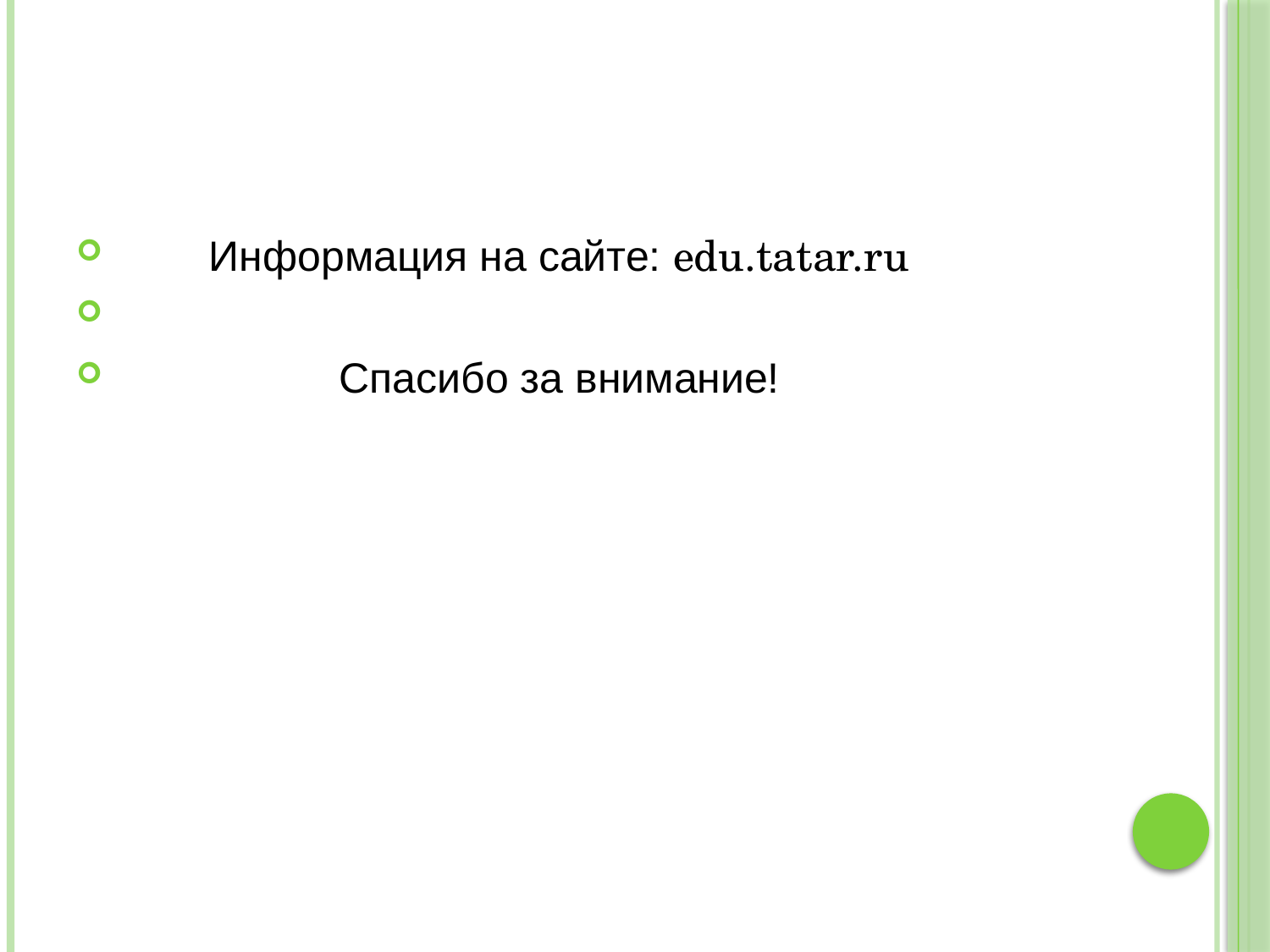

#
        Информация на сайте: edu.tatar.ru

                   Спасибо за внимание!